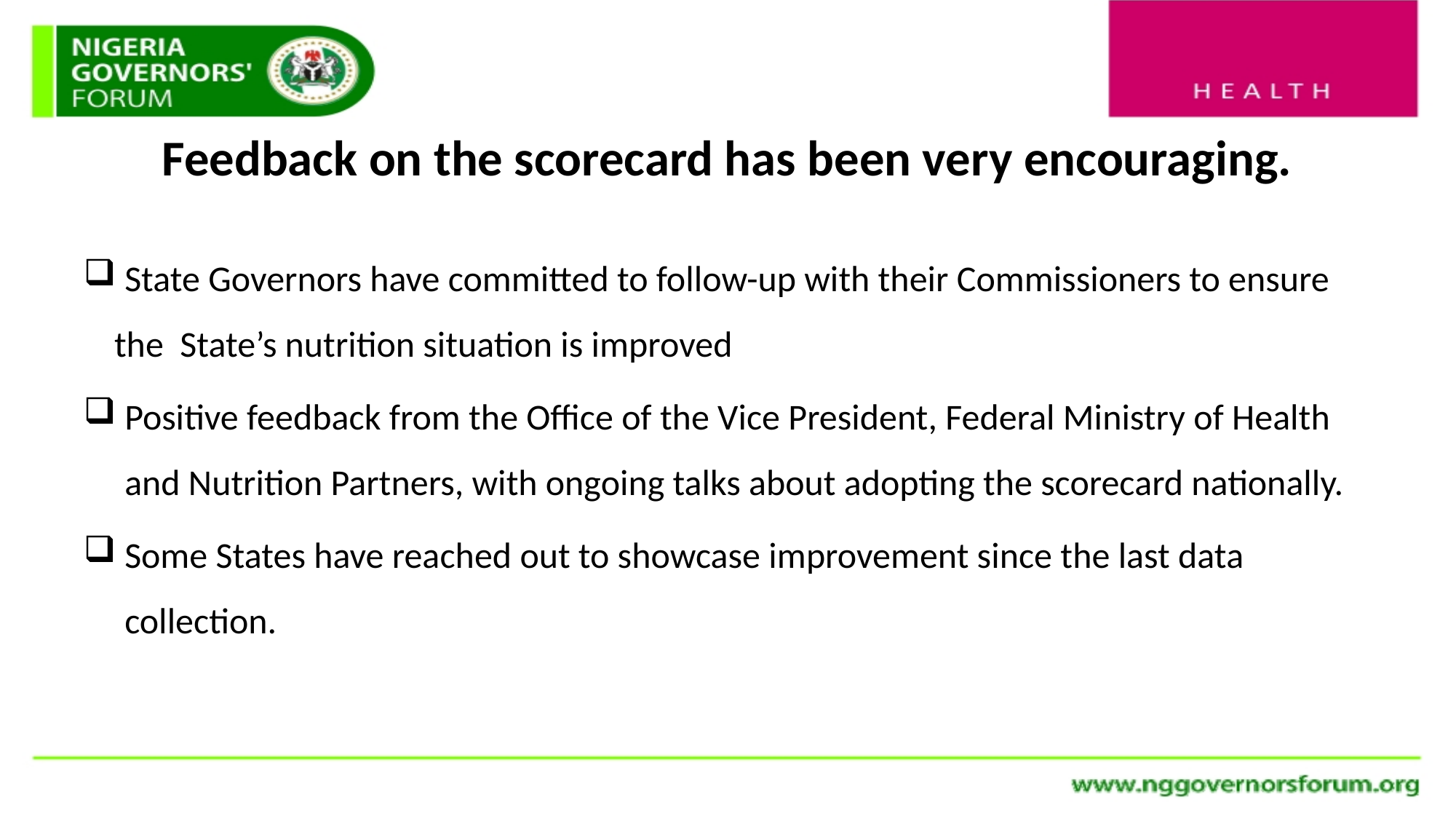

# Feedback on the scorecard has been very encouraging.
 State Governors have committed to follow-up with their Commissioners to ensure the  State’s nutrition situation is improved
Positive feedback from the Office of the Vice President, Federal Ministry of Health and Nutrition Partners, with ongoing talks about adopting the scorecard nationally.
Some States have reached out to showcase improvement since the last data collection.